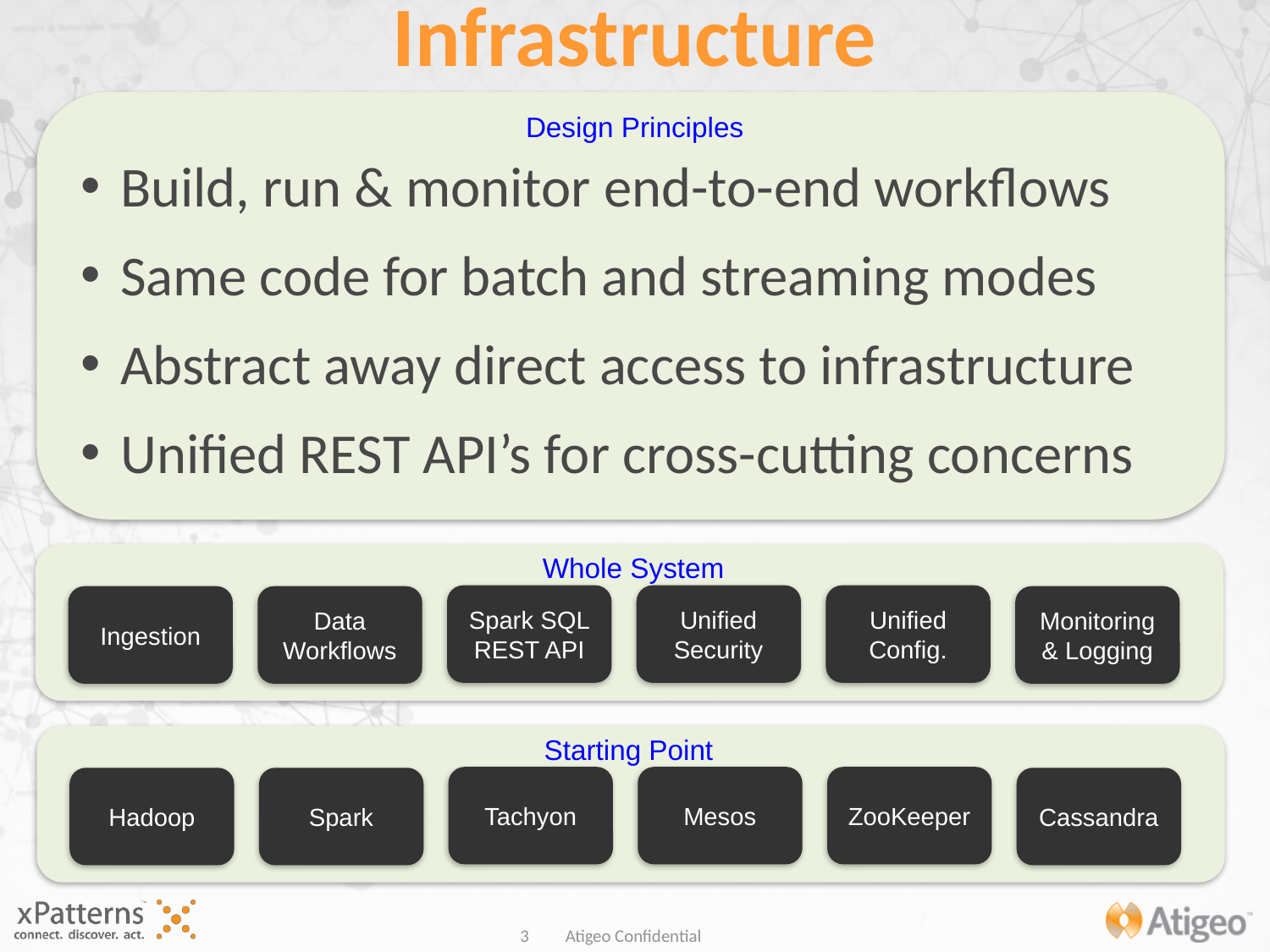

# Infrastructure

Design Principles
Build, run & monitor end-to-end workflows
Same code for batch and streaming modes
Abstract away direct access to infrastructure
Unified REST API’s for cross-cutting concerns

Whole System
Unified Security
Unified Config.
Spark SQL REST API
Monitoring & Logging
Data Workflows
Ingestion

Starting Point
Mesos
ZooKeeper
Tachyon
Cassandra
Spark
Hadoop